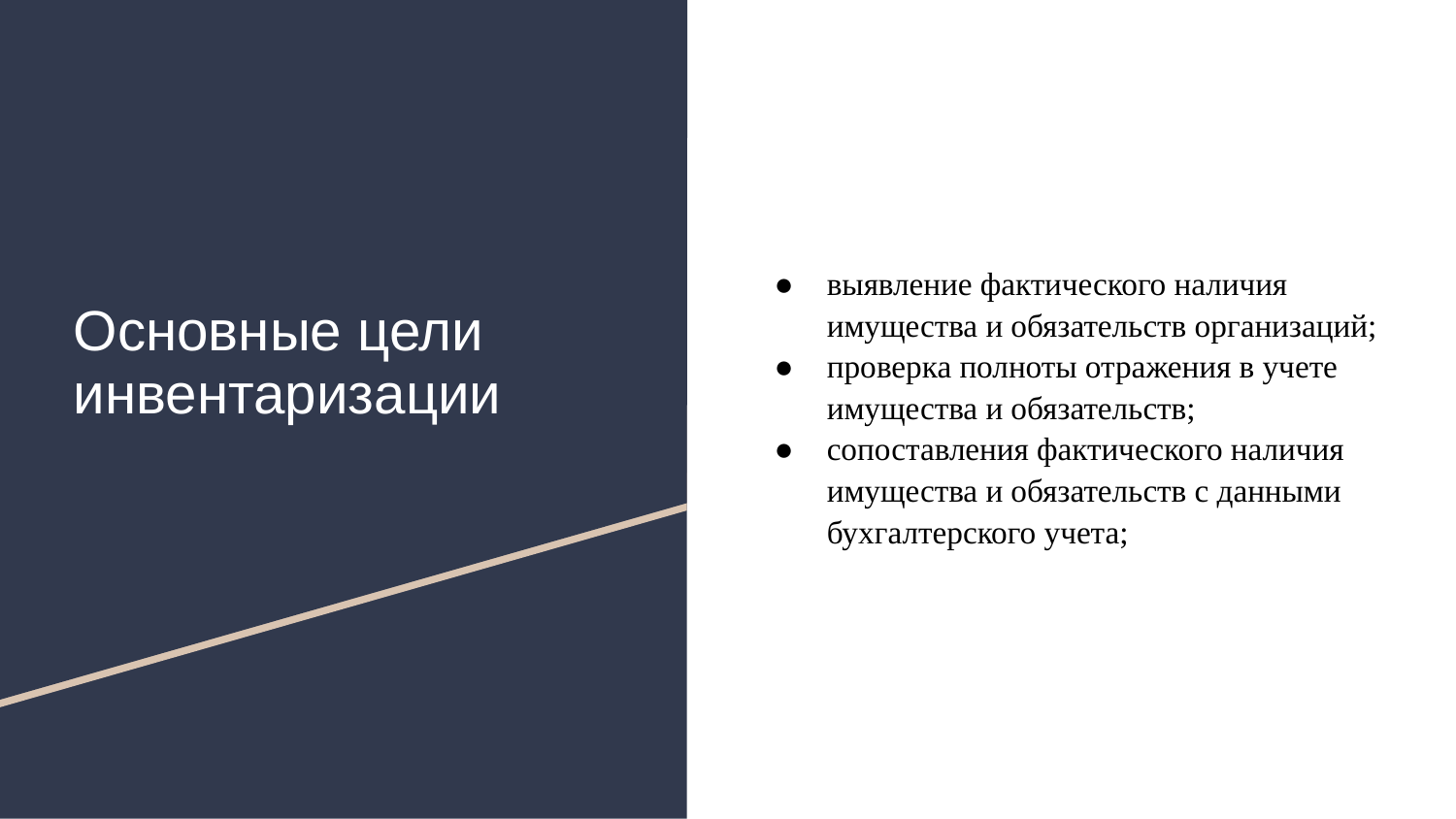

выявление фактического наличия имущества и обязательств организаций;
проверка полноты отражения в учете имущества и обязательств;
сопоставления фактического наличия имущества и обязательств с данными бухгалтерского учета;
# Основные цели инвентаризации